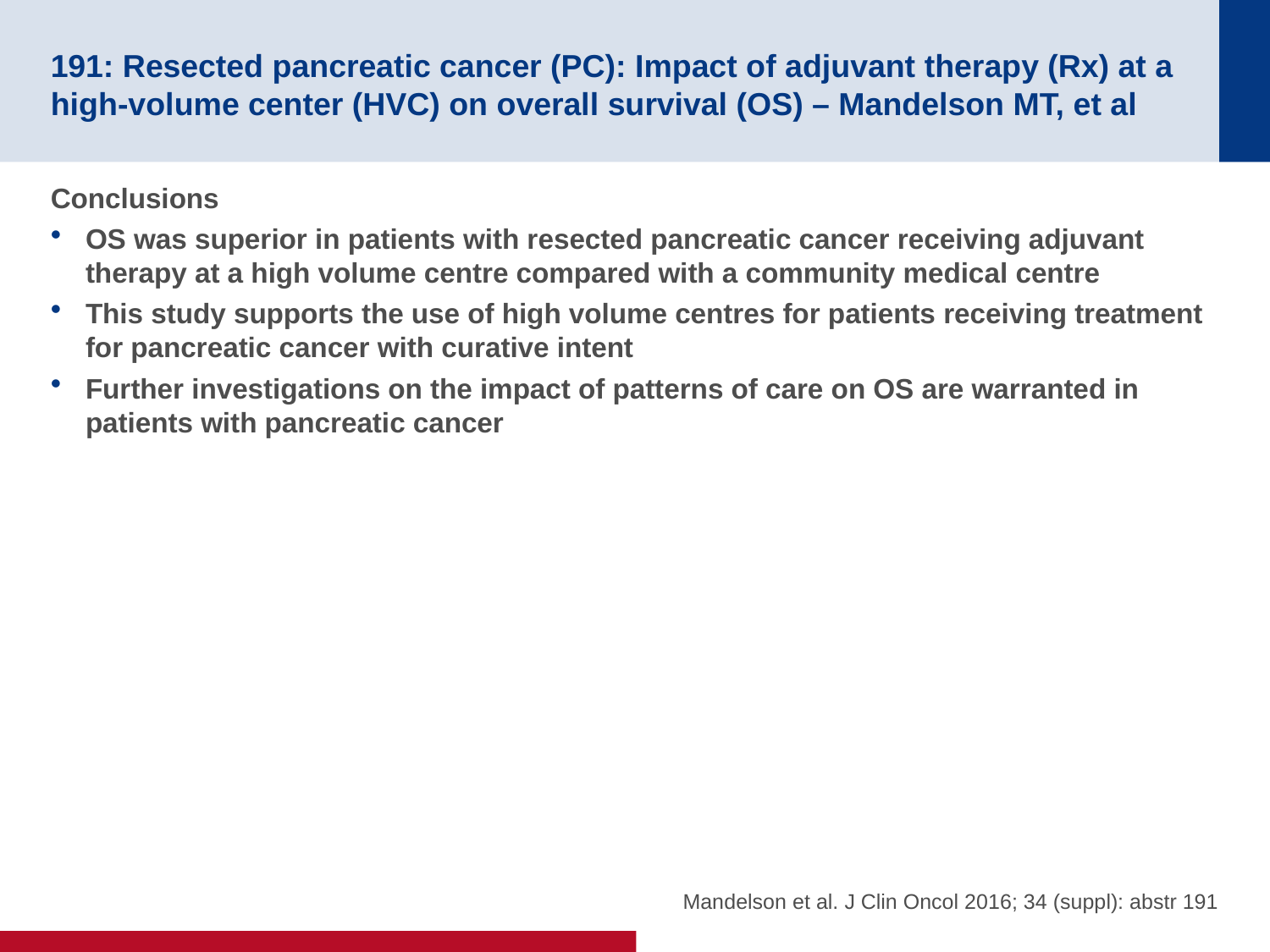

# 191: Resected pancreatic cancer (PC): Impact of adjuvant therapy (Rx) at a high-volume center (HVC) on overall survival (OS) – Mandelson MT, et al
Conclusions
OS was superior in patients with resected pancreatic cancer receiving adjuvant therapy at a high volume centre compared with a community medical centre
This study supports the use of high volume centres for patients receiving treatment for pancreatic cancer with curative intent
Further investigations on the impact of patterns of care on OS are warranted in patients with pancreatic cancer

Mandelson et al. J Clin Oncol 2016; 34 (suppl): abstr 191